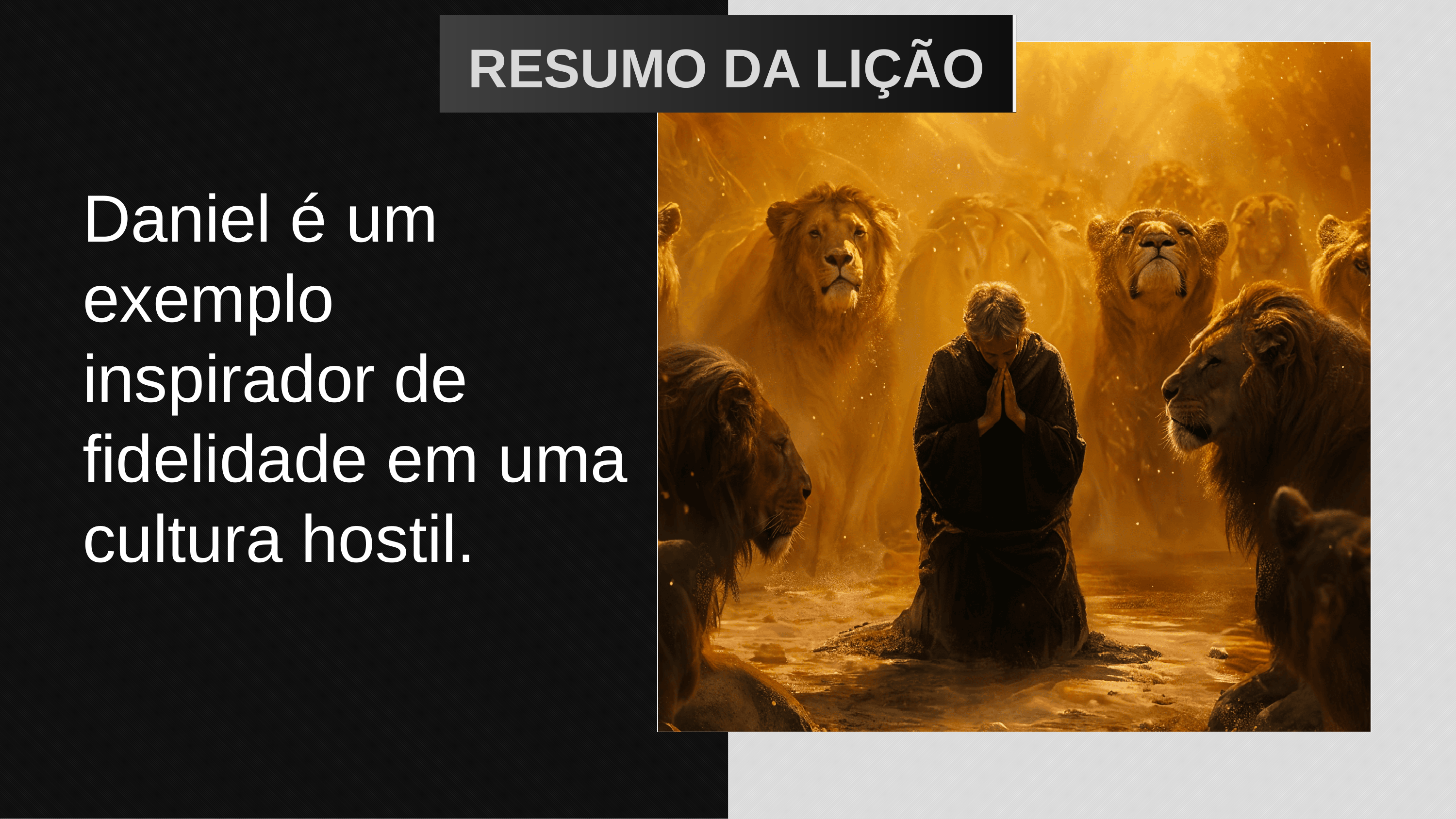

RESUMO DA LIÇÃO

Daniel é um exemplo inspirador de fidelidade em uma cultura hostil.